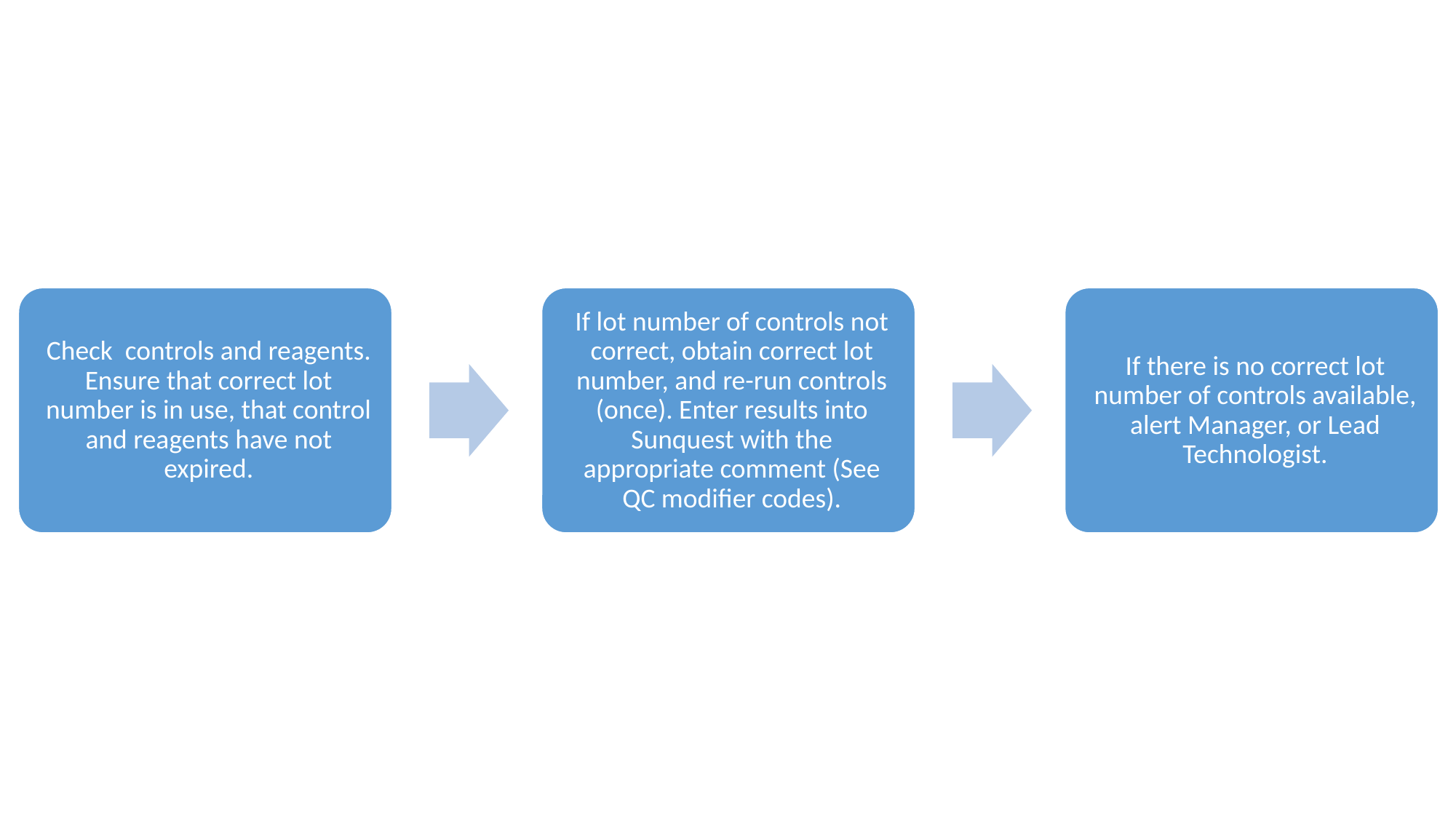

Check  controls and reagents. Ensure that correct lot number is in use, that control and reagents have not expired.​​

If lot number of controls not correct, obtain correct lot number, and re-run controls (once). Enter results into Sunquest with the appropriate comment (See QC modifier codes).​​

If there is no correct lot number of controls available, alert Manager, or Lead Technologist.​​